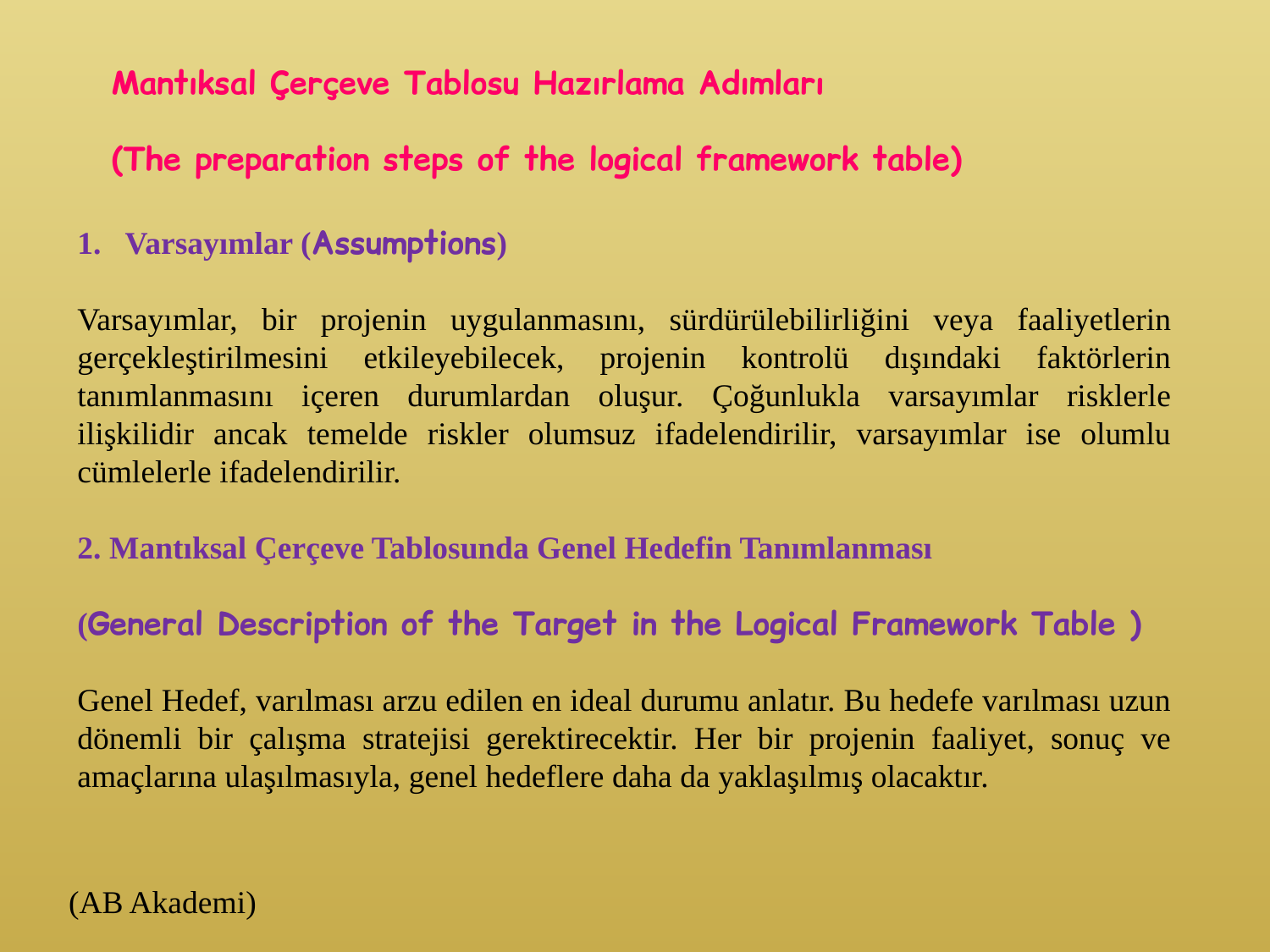

Mantıksal Çerçeve Tablosu Hazırlama Adımları

(The preparation steps of the logical framework table)

Varsayımlar (Assumptions)

Varsayımlar, bir projenin uygulanmasını, sürdürülebilirliğini veya faaliyetlerin gerçekleştirilmesini etkileyebilecek, projenin kontrolü dışındaki faktörlerin tanımlanmasını içeren durumlardan oluşur. Çoğunlukla varsayımlar risklerle ilişkilidir ancak temelde riskler olumsuz ifadelendirilir, varsayımlar ise olumlu cümlelerle ifadelendirilir.

2. Mantıksal Çerçeve Tablosunda Genel Hedefin Tanımlanması

(General Description of the Target in the Logical Framework Table )

Genel Hedef, varılması arzu edilen en ideal durumu anlatır. Bu hedefe varılması uzun dönemli bir çalışma stratejisi gerektirecektir. Her bir projenin faaliyet, sonuç ve amaçlarına ulaşılmasıyla, genel hedeflere daha da yaklaşılmış olacaktır.
(AB Akademi)